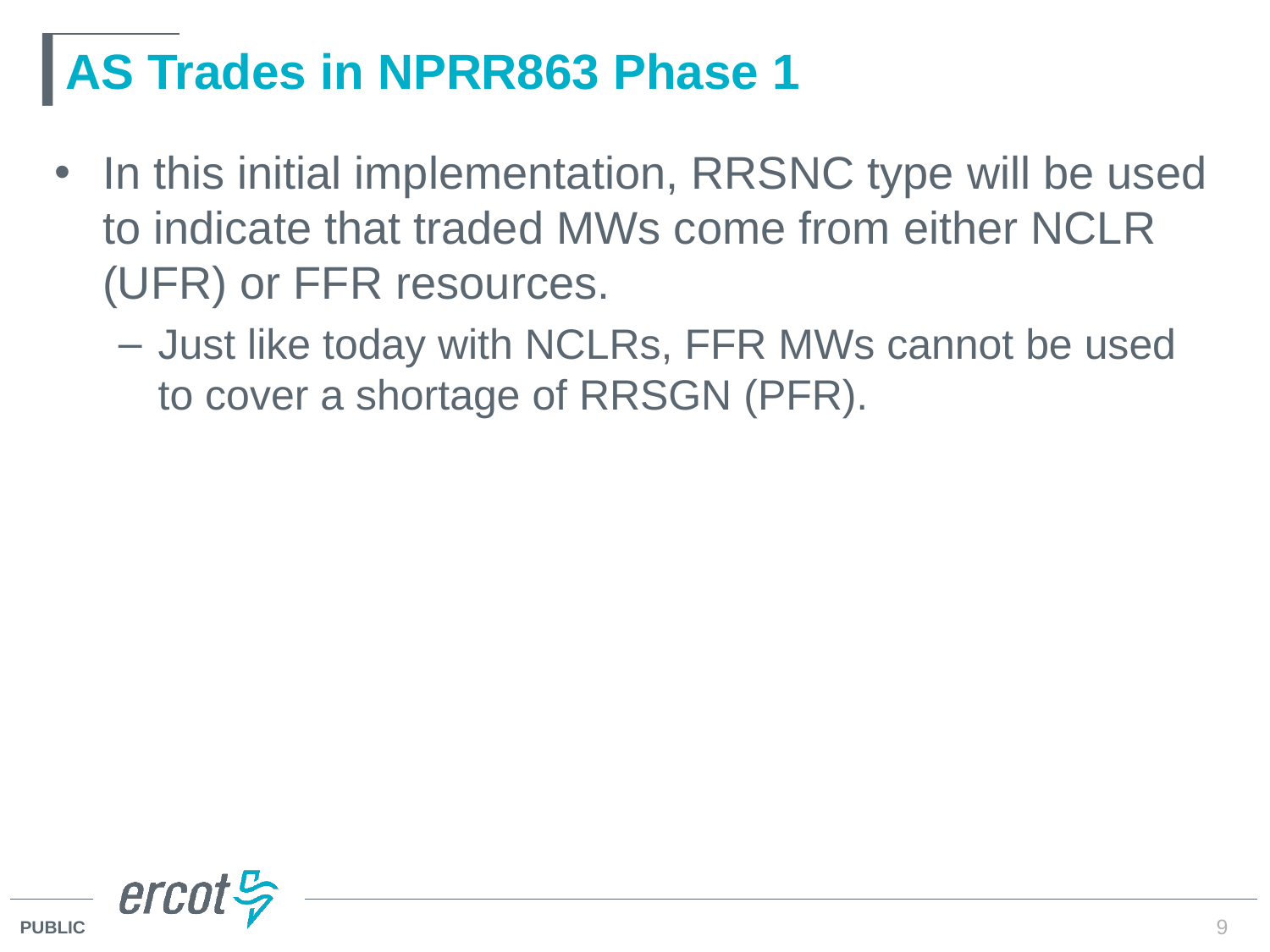

# AS Trades in NPRR863 Phase 1
In this initial implementation, RRSNC type will be used to indicate that traded MWs come from either NCLR (UFR) or FFR resources.
Just like today with NCLRs, FFR MWs cannot be used to cover a shortage of RRSGN (PFR).

9